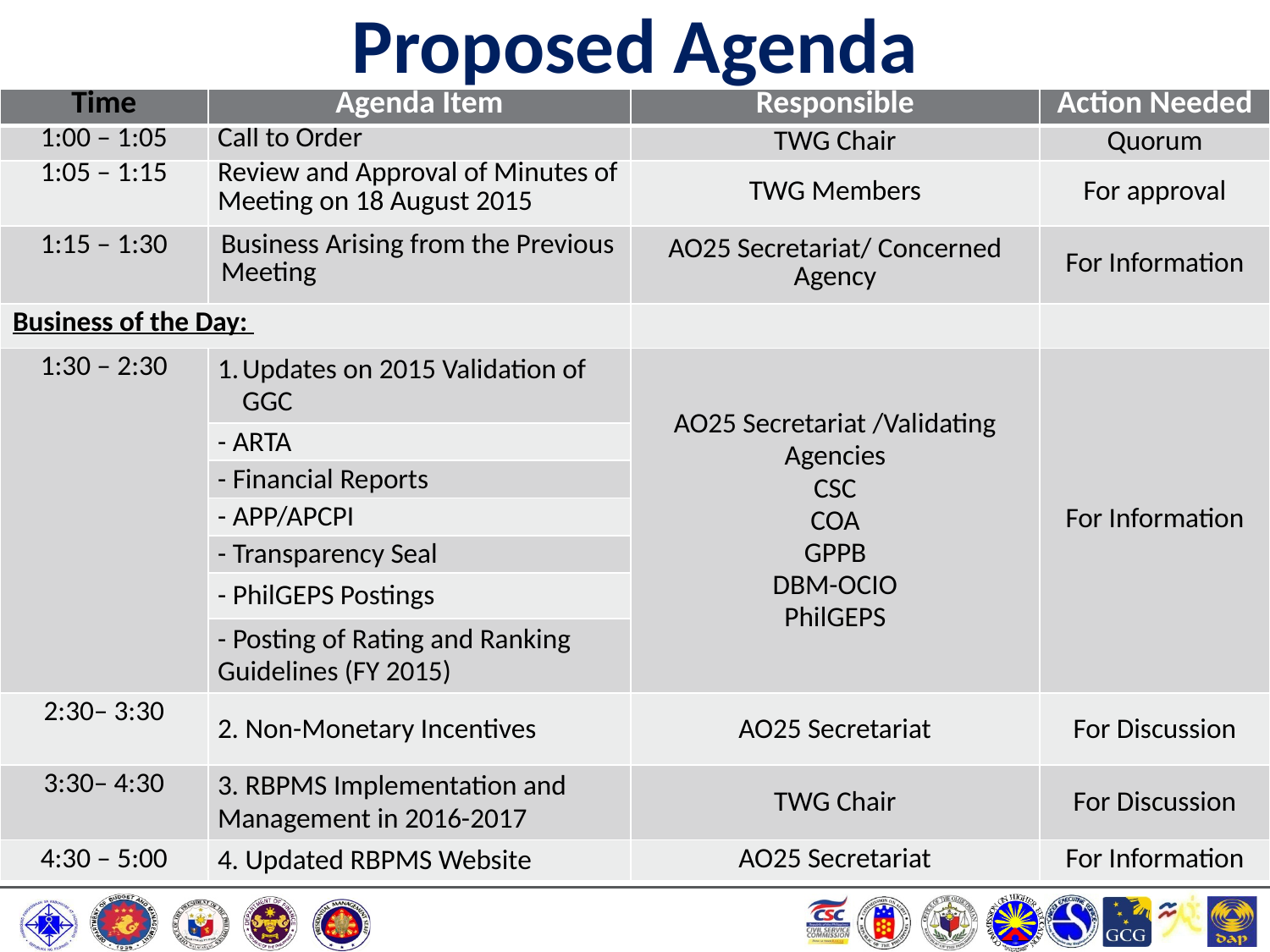

# Proposed Agenda
| Time | Agenda Item | Responsible | Action Needed |
| --- | --- | --- | --- |
| 1:00 – 1:05 | Call to Order | TWG Chair | Quorum |
| 1:05 – 1:15 | Review and Approval of Minutes of Meeting on 18 August 2015 | TWG Members | For approval |
| 1:15 – 1:30 | Business Arising from the Previous Meeting | AO25 Secretariat/ Concerned Agency | For Information |
| Business of the Day: |  |  |  |
| 1:30 – 2:30 | Updates on 2015 Validation of GGC | AO25 Secretariat /Validating Agencies CSC COA GPPB DBM-OCIO PhilGEPS | For Information |
|  | - ARTA |  |  |
|  | - Financial Reports |  |  |
|  | - APP/APCPI |  |  |
|  | - Transparency Seal |  |  |
|  | - PhilGEPS Postings |  |  |
|  | - Posting of Rating and Ranking Guidelines (FY 2015) |  |  |
| 2:30– 3:30 | 2. Non-Monetary Incentives | AO25 Secretariat | For Discussion |
| 3:30– 4:30 | 3. RBPMS Implementation and Management in 2016-2017 | TWG Chair | For Discussion |
| 4:30 – 5:00 | 4. Updated RBPMS Website | AO25 Secretariat | For Information |